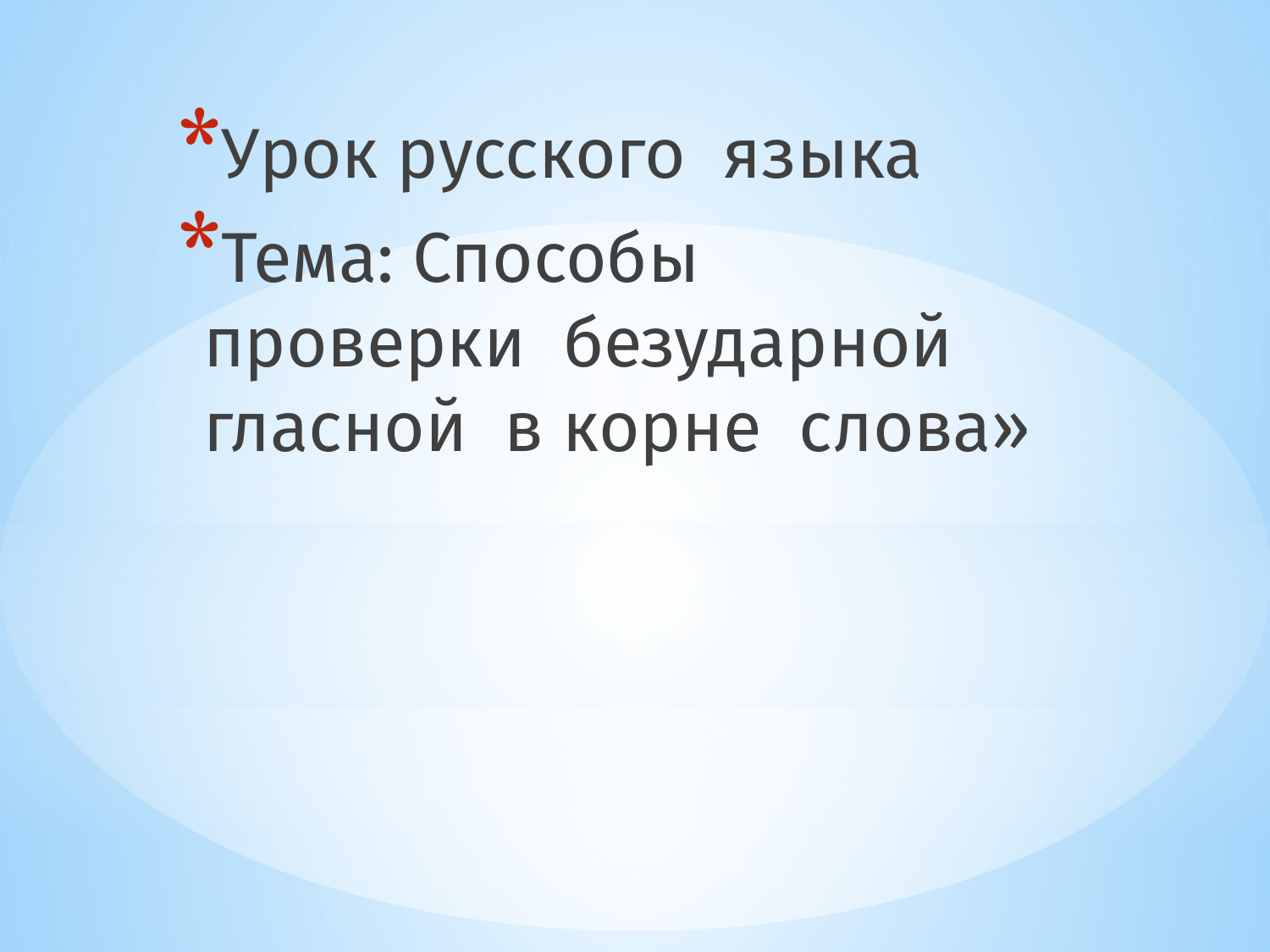

Урок русского  языка
Тема: Способы  проверки  безударной  гласной  в корне  слова»
#